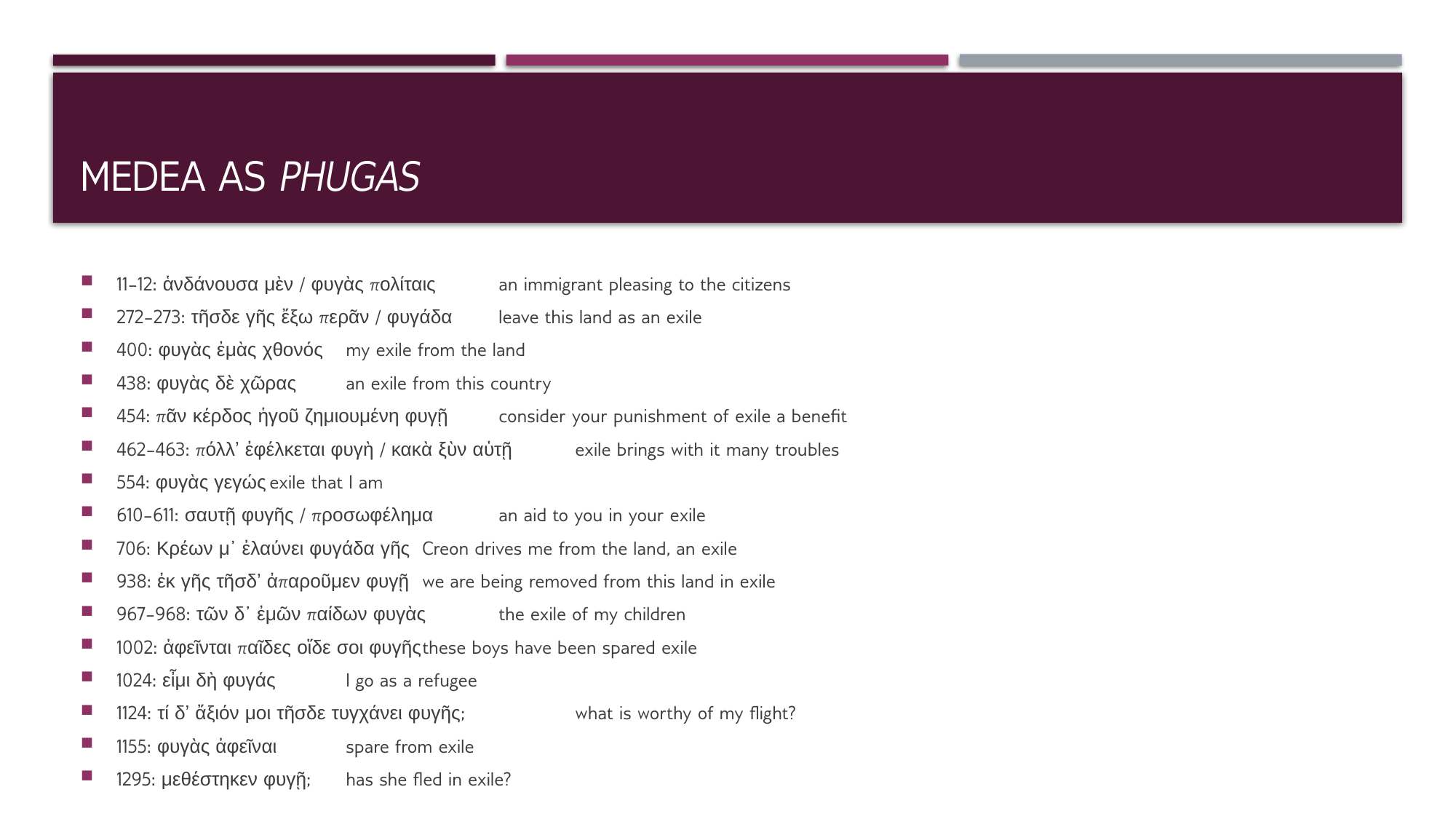

# Medea as phugas
11–12: ἁνδάνουσα μὲν / φυγὰς πολίταις			an immigrant pleasing to the citizens
272–273: τῆσδε γῆς ἔξω περᾶν / φυγάδα			leave this land as an exile
400: φυγὰς ἐμὰς χθονός					my exile from the land
438: φυγὰς δὲ χῶρας						an exile from this country
454: πᾶν κέρδος ἡγοῦ ζημιουμένη φυγῇ			consider your punishment of exile a benefit
462–463: πόλλʼ ἐφέλκεται φυγὴ / κακὰ ξὺν αὑτῇ 		exile brings with it many troubles
554: φυγὰς γεγώς						exile that I am
610–611: σαυτῇ φυγῆς / προσωφέλημα			an aid to you in your exile
706: Κρέων μ᾽ ἐλαύνει φυγάδα γῆς				Creon drives me from the land, an exile
938: ἐκ γῆς τῆσδʼ ἀπαροῦμεν φυγῇ				we are being removed from this land in exile
967–968: τῶν δ᾽ ἐμῶν παίδων φυγὰς			the exile of my children
1002: ἀφεῖνται παῖδες οἵδε σοι φυγῆς			these boys have been spared exile
1024: εἶμι δὴ φυγάς						I go as a refugee
1124: τί δʼ ἄξιόν μοι τῆσδε τυγχάνει φυγῆς;   	 	what is worthy of my flight?
1155: φυγὰς ἀφεῖναι						spare from exile
1295: μεθέστηκεν φυγῇ;					has she fled in exile?